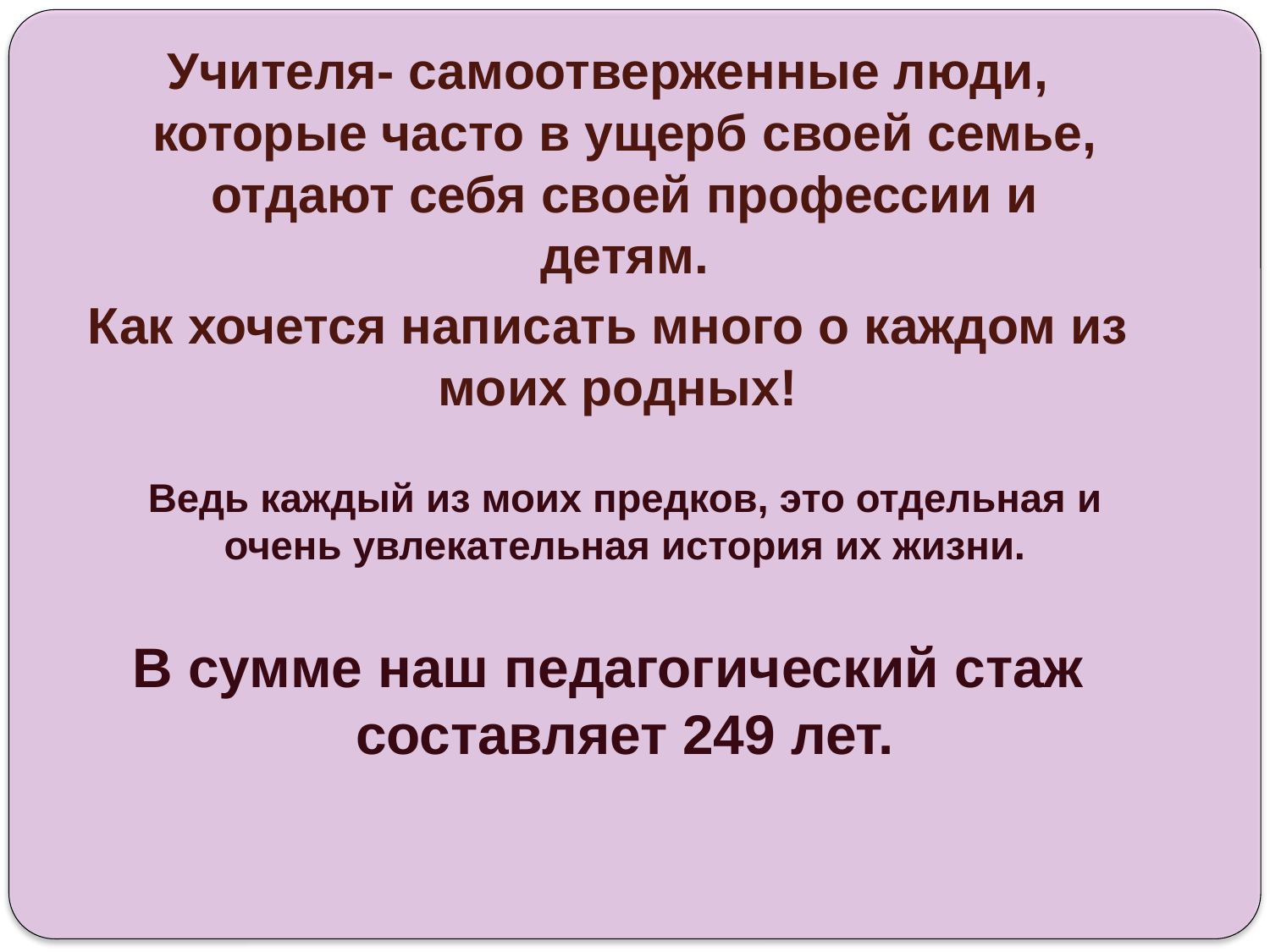

Учителя- самоотверженные люди, которые часто в ущерб своей семье, отдают себя своей профессии и детям.
Как хочется написать много о каждом из моих родных!
Ведь каждый из моих предков, это отдельная и очень увлекательная история их жизни.

В сумме наш педагогический стаж составляет 249 лет.